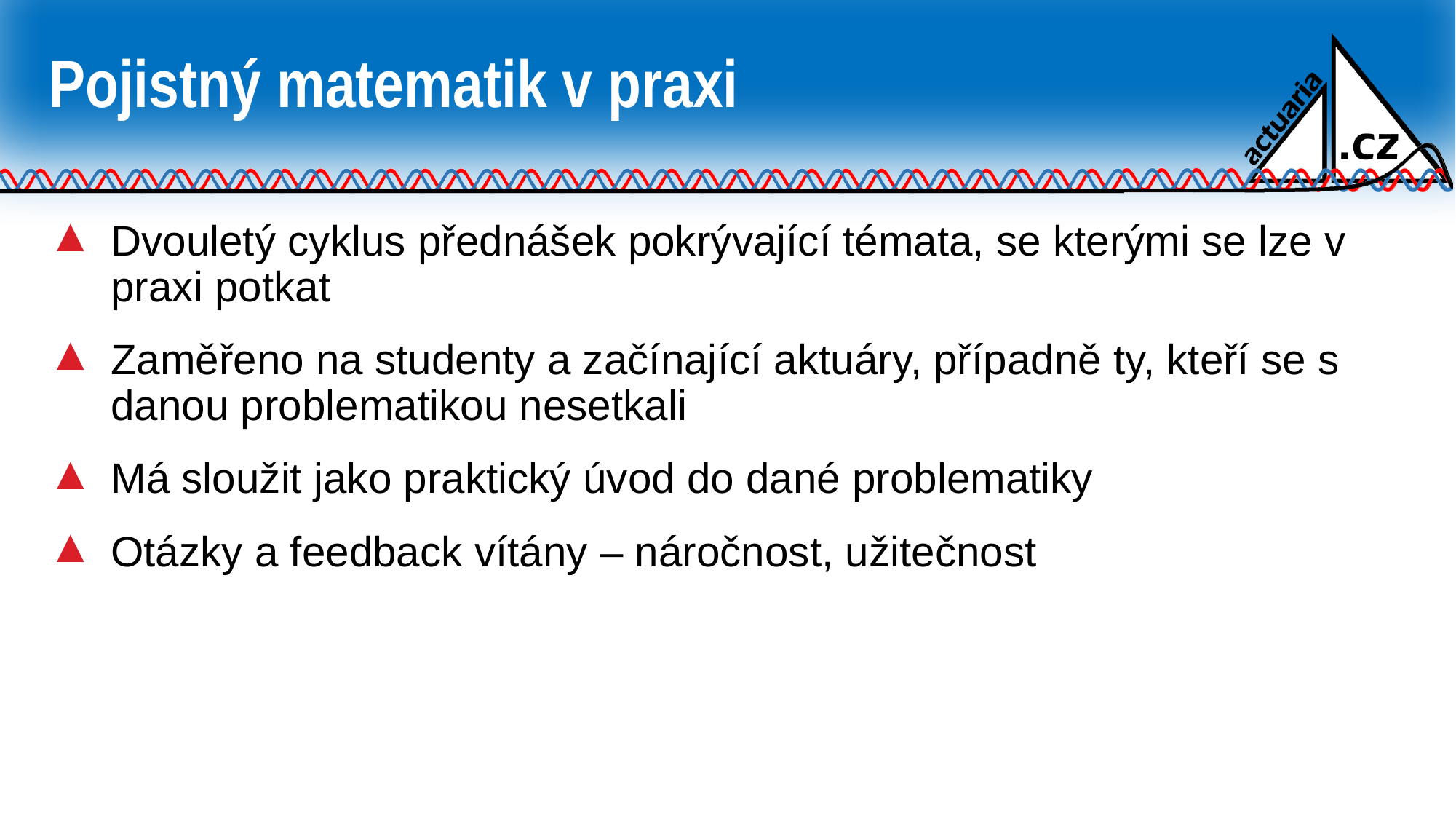

# Pojistný matematik v praxi
Dvouletý cyklus přednášek pokrývající témata, se kterými se lze v praxi potkat
Zaměřeno na studenty a začínající aktuáry, případně ty, kteří se s danou problematikou nesetkali
Má sloužit jako praktický úvod do dané problematiky
Otázky a feedback vítány – náročnost, užitečnost